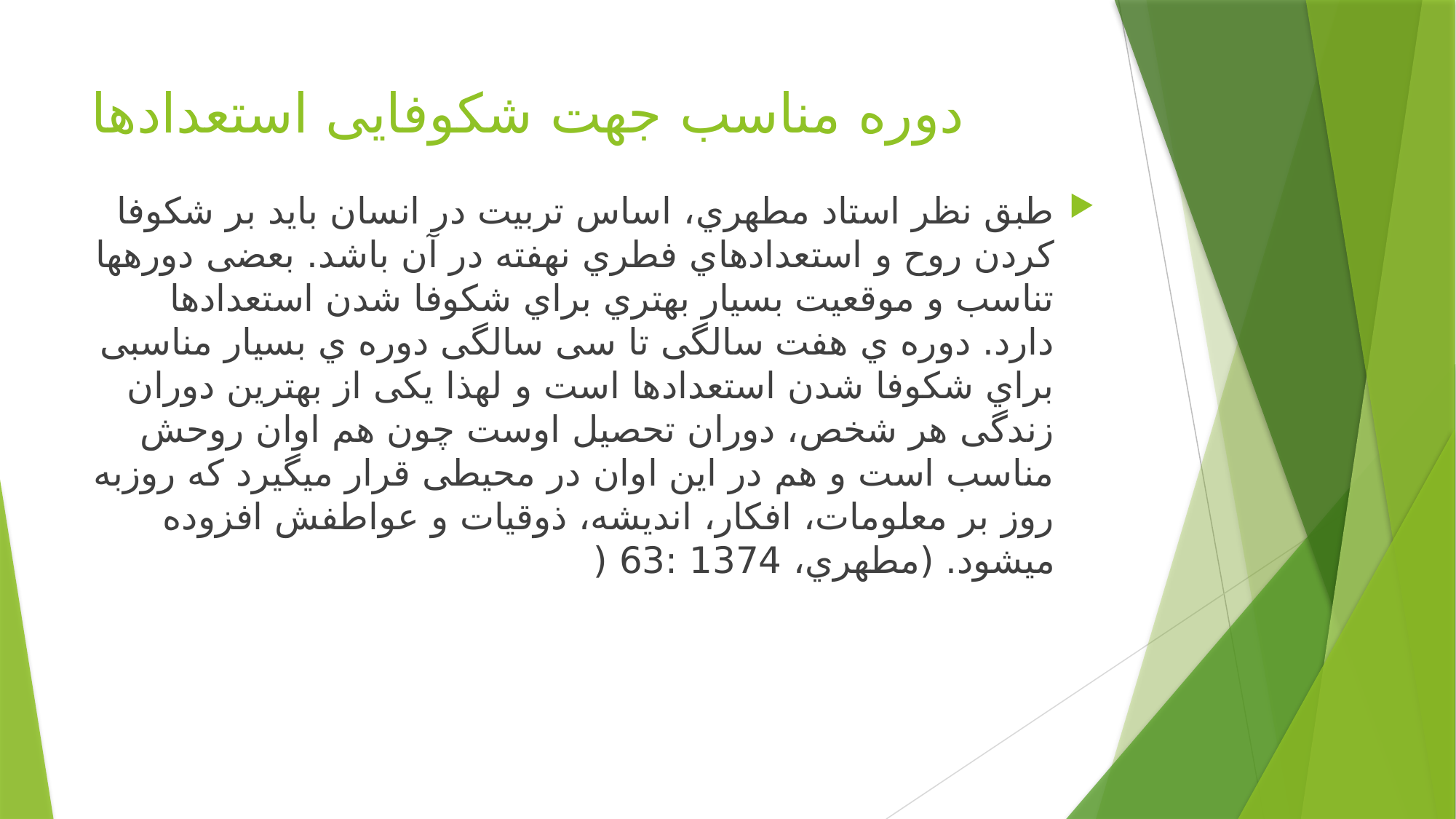

# دوره مناسب جهت شکوفایی استعدادها
طبق نظر استاد مطهري، اساس تربیت در انسان باید بر شکوفا کردن روح و استعدادهاي فطري نهفته در آن باشد. بعضی دورهها تناسب و موقعیت بسیار بهتري براي شکوفا شدن استعدادها دارد. دوره ي هفت سالگی تا سی سالگی دوره ي بسیار مناسبی براي شکوفا شدن استعدادها است و لهذا یکی از بهترین دوران زندگی هر شخص، دوران تحصیل اوست چون هم اوان روحش مناسب است و هم در این اوان در محیطی قرار میگیرد که روزبه روز بر معلومات، افکار، اندیشه، ذوقیات و عواطفش افزوده میشود. (مطهري، 1374 :63 (